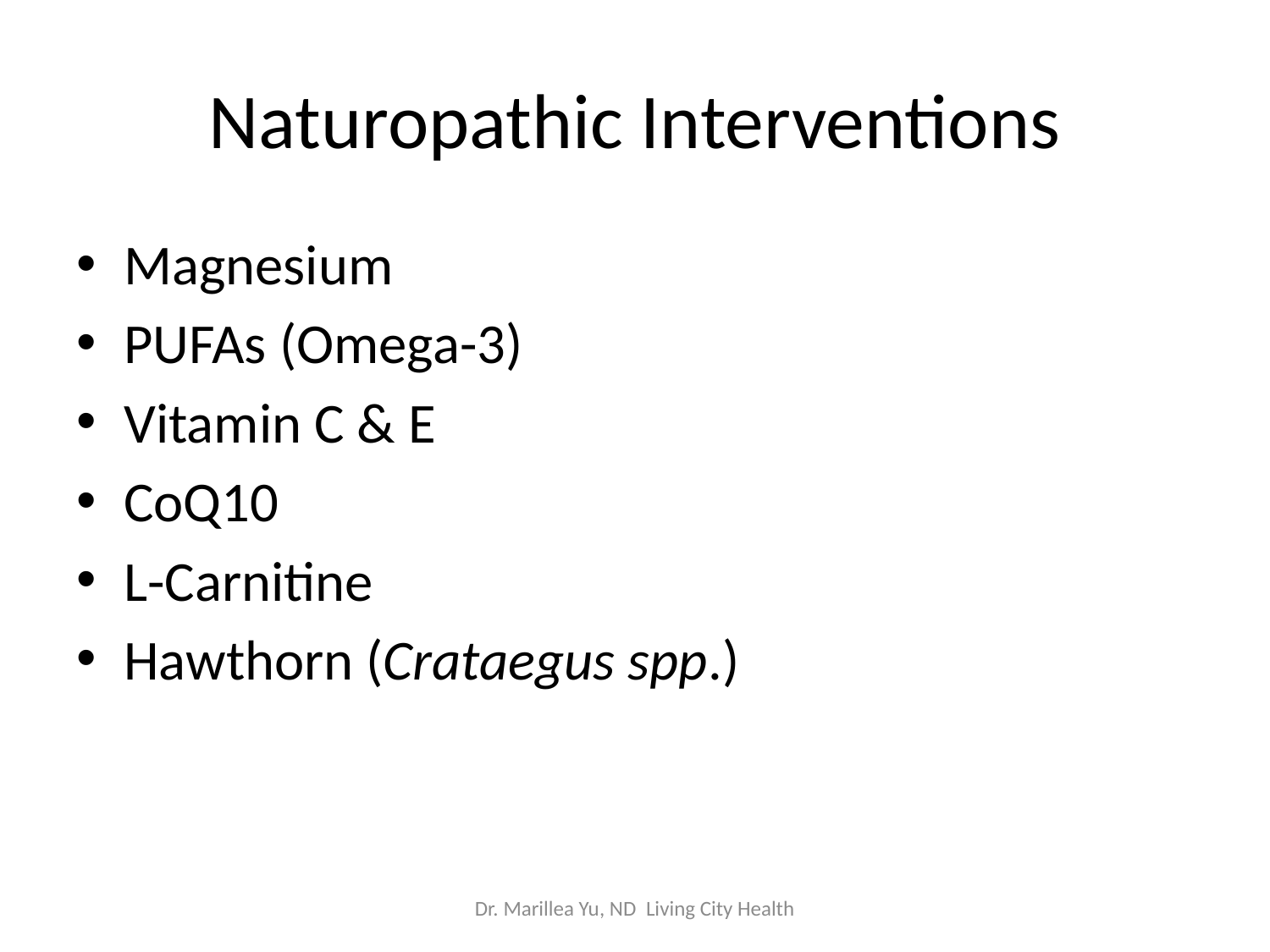

# Naturopathic Interventions
Magnesium
PUFAs (Omega-3)
Vitamin C & E
CoQ10
L-Carnitine
Hawthorn (Crataegus spp.)

Dr. Marillea Yu, ND  Living City Health